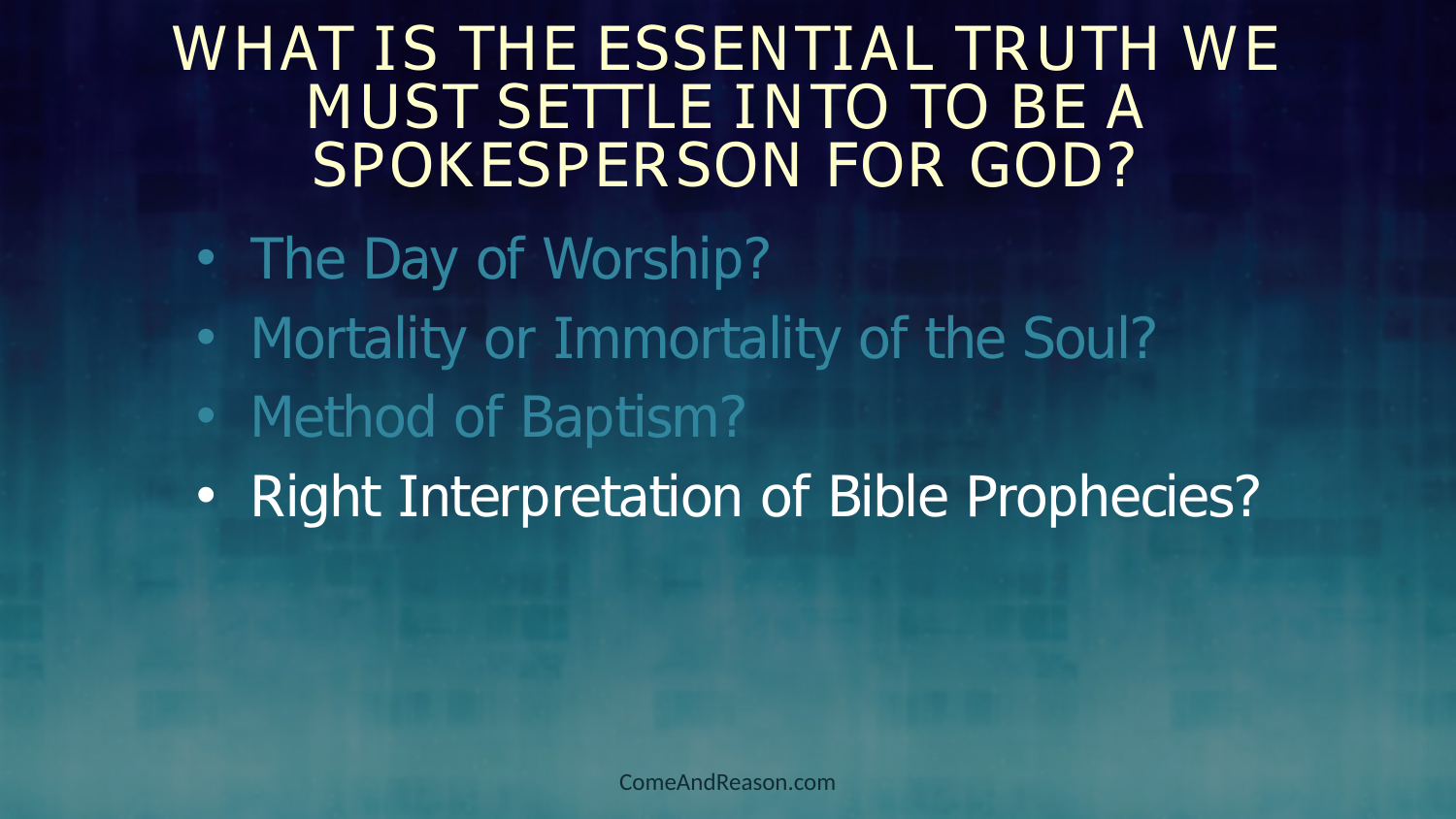

# What is the Essential Truth We Must Settle Into to be a Spokesperson for God?
The Day of Worship?
Mortality or Immortality of the Soul?
Method of Baptism?
Right Interpretation of Bible Prophecies?
ComeAndReason.com